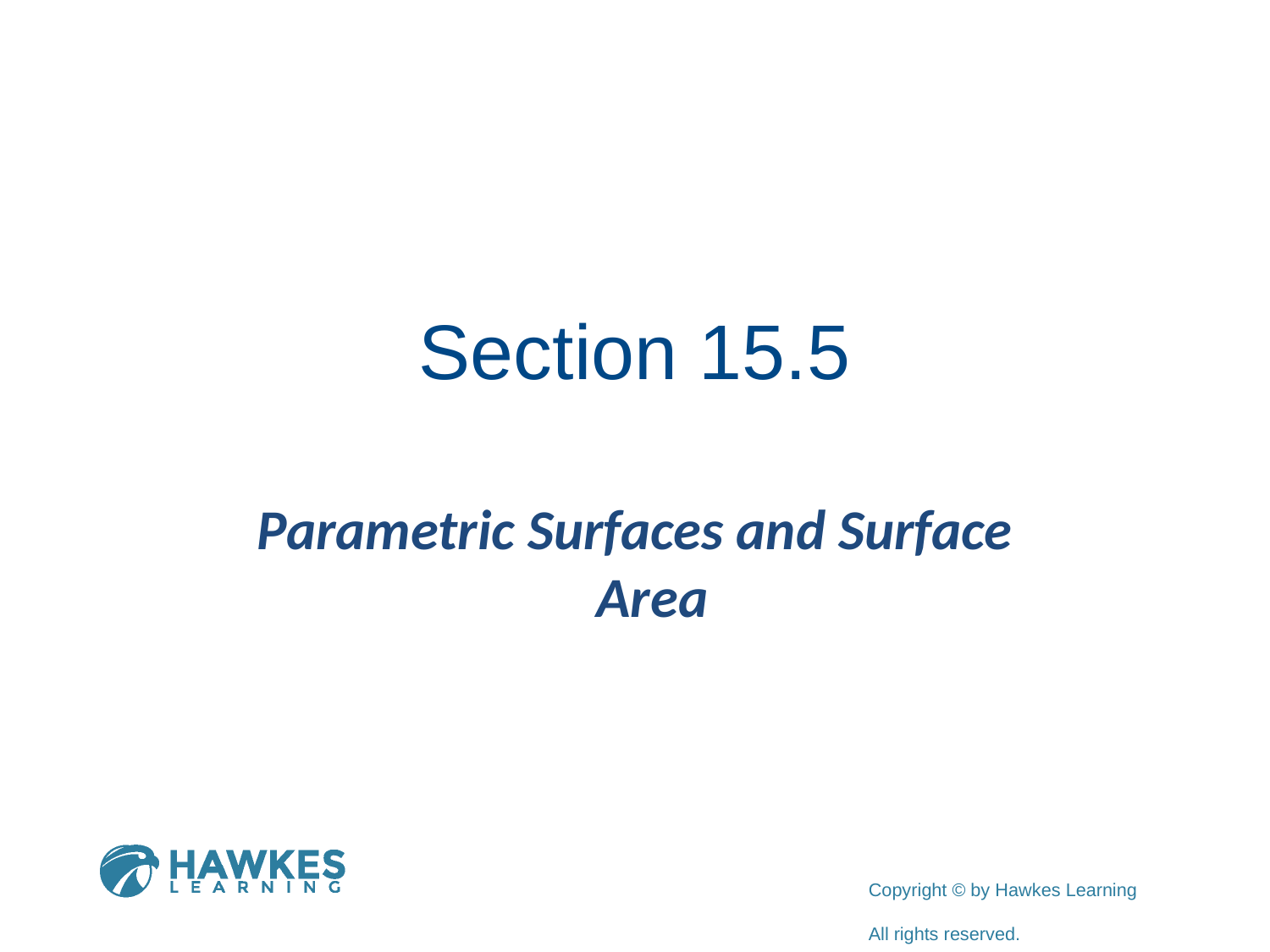

# Section 15.5
Parametric Surfaces and Surface Area